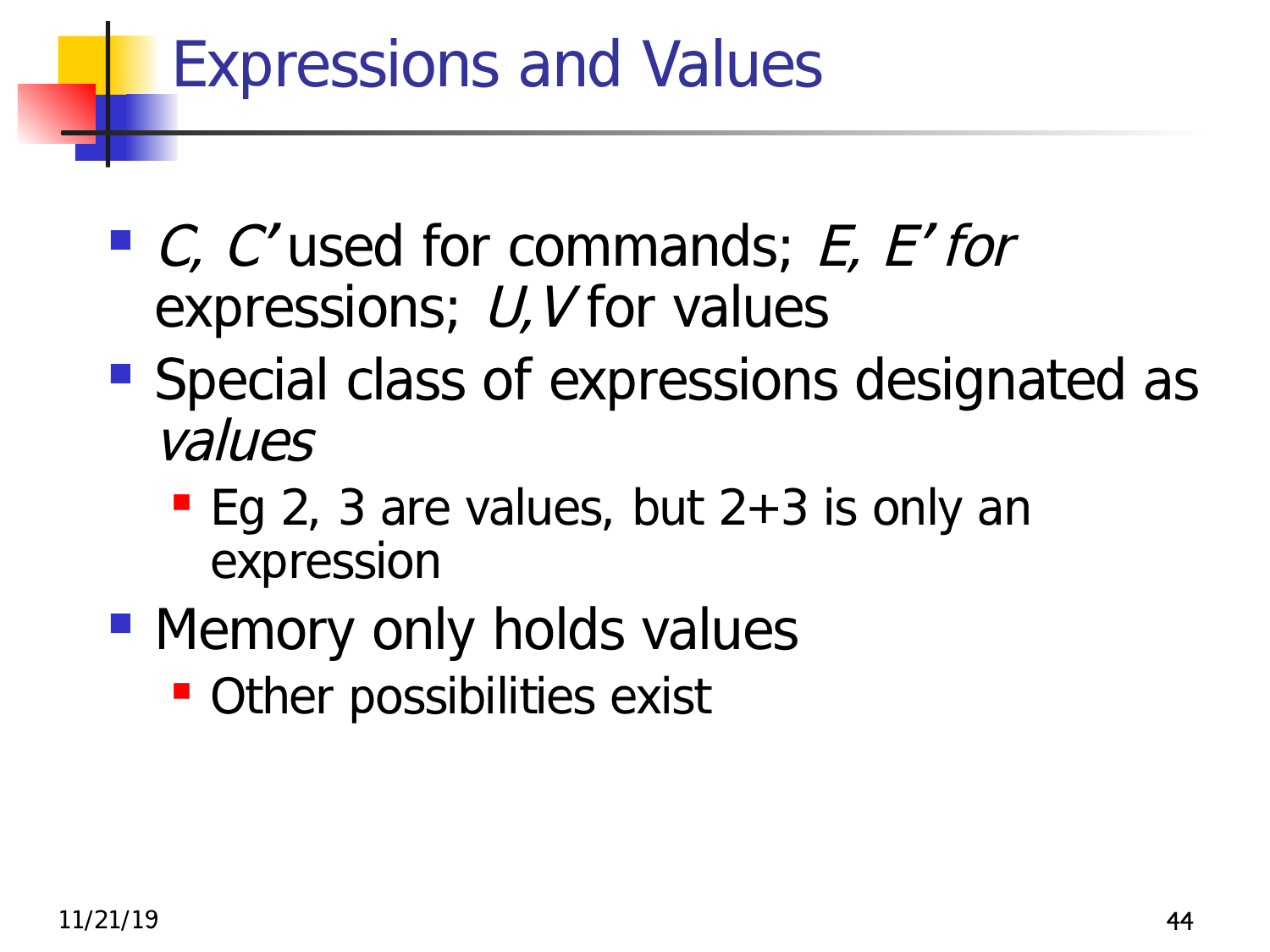

# Expressions and Values
C, C’ used for commands; E, E’ for expressions; U,V for values
Special class of expressions designated as values
Eg 2, 3 are values, but 2+3 is only an expression
Memory only holds values
Other possibilities exist
11/21/19
44